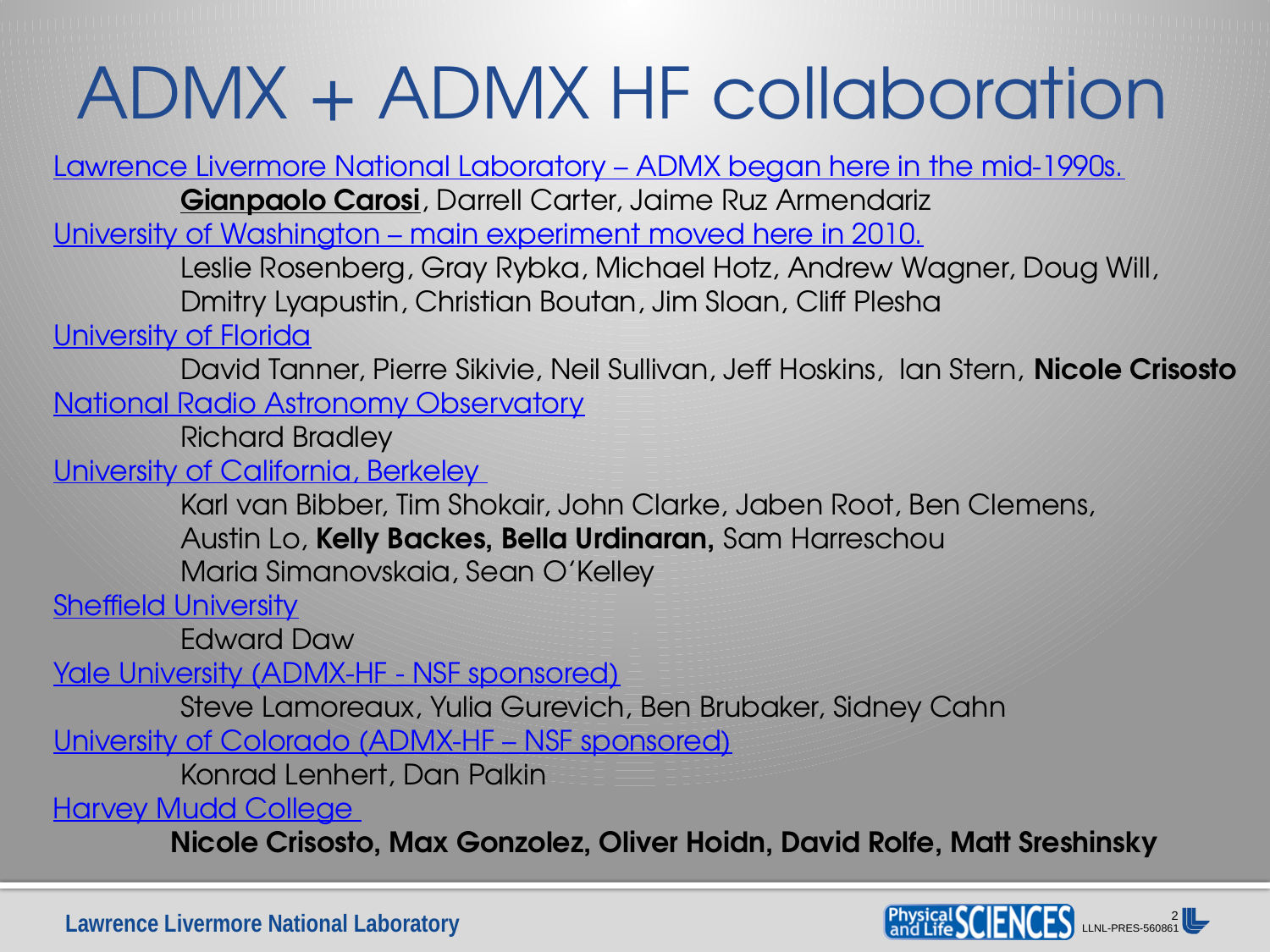

# ADMX + ADMX HF collaboration
Lawrence Livermore National Laboratory – ADMX began here in the mid-1990s.
	Gianpaolo Carosi, Darrell Carter, Jaime Ruz Armendariz
University of Washington – main experiment moved here in 2010.
	Leslie Rosenberg, Gray Rybka, Michael Hotz, Andrew Wagner, Doug Will,
	Dmitry Lyapustin, Christian Boutan, Jim Sloan, Cliff Plesha
University of Florida
	David Tanner, Pierre Sikivie, Neil Sullivan, Jeff Hoskins,  Ian Stern, Nicole Crisosto
National Radio Astronomy Observatory
	Richard Bradley
University of California, Berkeley
	Karl van Bibber, Tim Shokair, John Clarke, Jaben Root, Ben Clemens,
	Austin Lo, Kelly Backes, Bella Urdinaran, Sam Harreschou
	Maria Simanovskaia, Sean O’Kelley
Sheffield University
	Edward Daw
Yale University (ADMX-HF - NSF sponsored)
	Steve Lamoreaux, Yulia Gurevich, Ben Brubaker, Sidney Cahn
University of Colorado (ADMX-HF – NSF sponsored)
	Konrad Lenhert, Dan Palkin
Harvey Mudd College
               Nicole Crisosto, Max Gonzolez, Oliver Hoidn, David Rolfe, Matt Sreshinsky